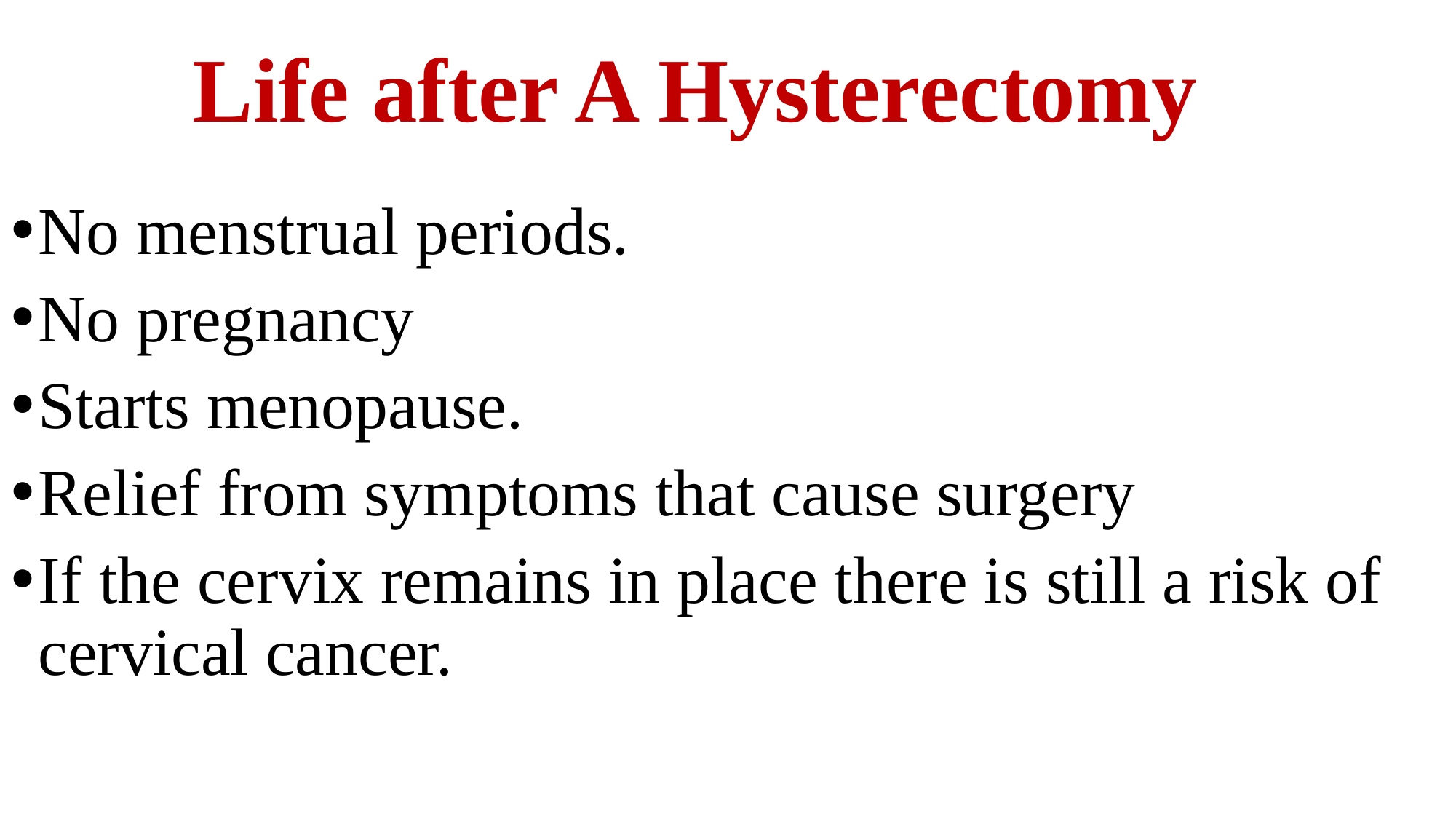

# Life after A Hysterectomy
No menstrual periods.
No pregnancy
Starts menopause.
Relief from symptoms that cause surgery
If the cervix remains in place there is still a risk of cervical cancer.